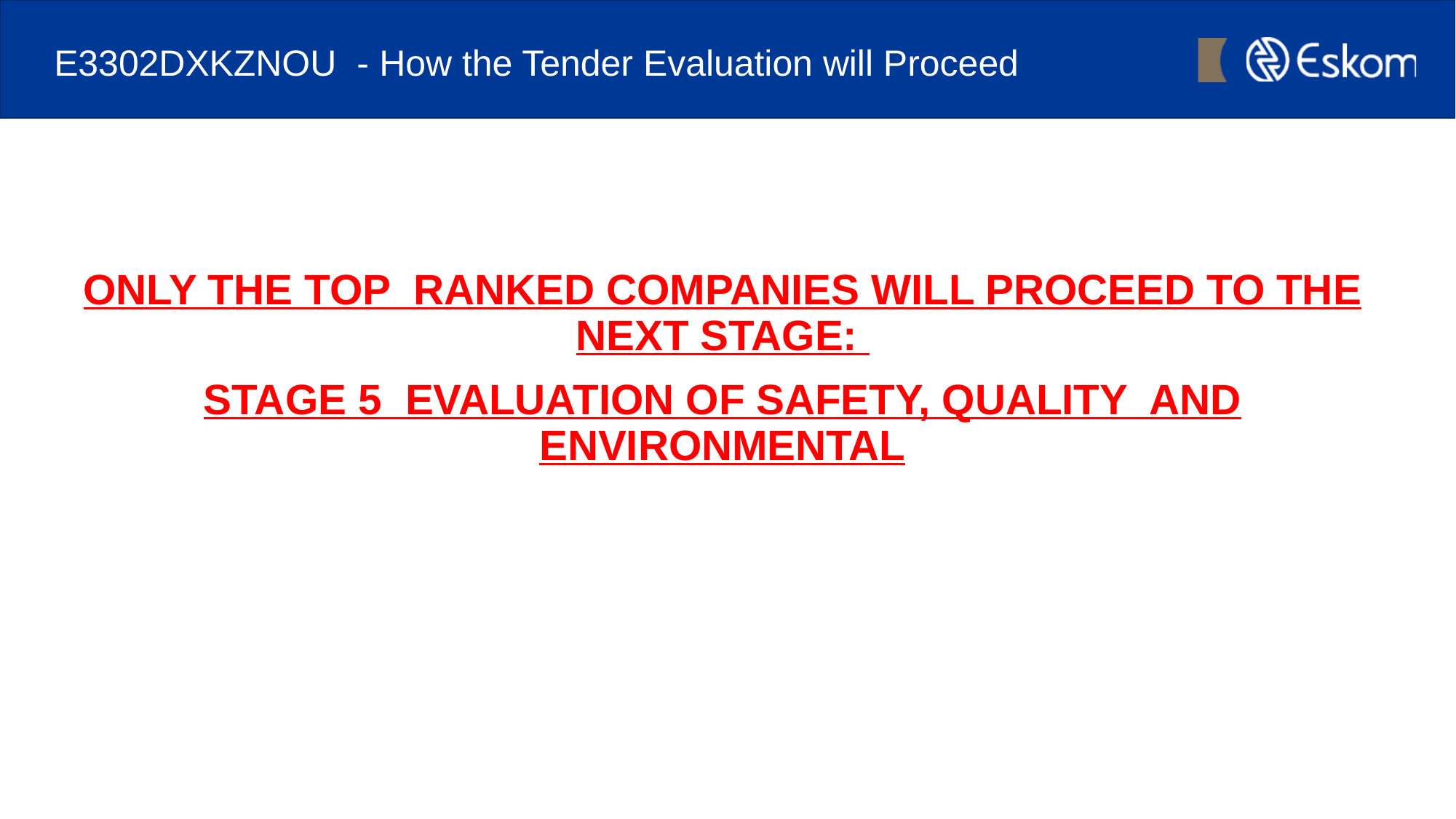

# E3302DXKZNOU  - How the Tender Evaluation will Proceed

ONLY THE TOP  RANKED COMPANIES WILL PROCEED TO THE NEXT STAGE:
STAGE 5  EVALUATION OF SAFETY, QUALITY  AND ENVIRONMENTAL